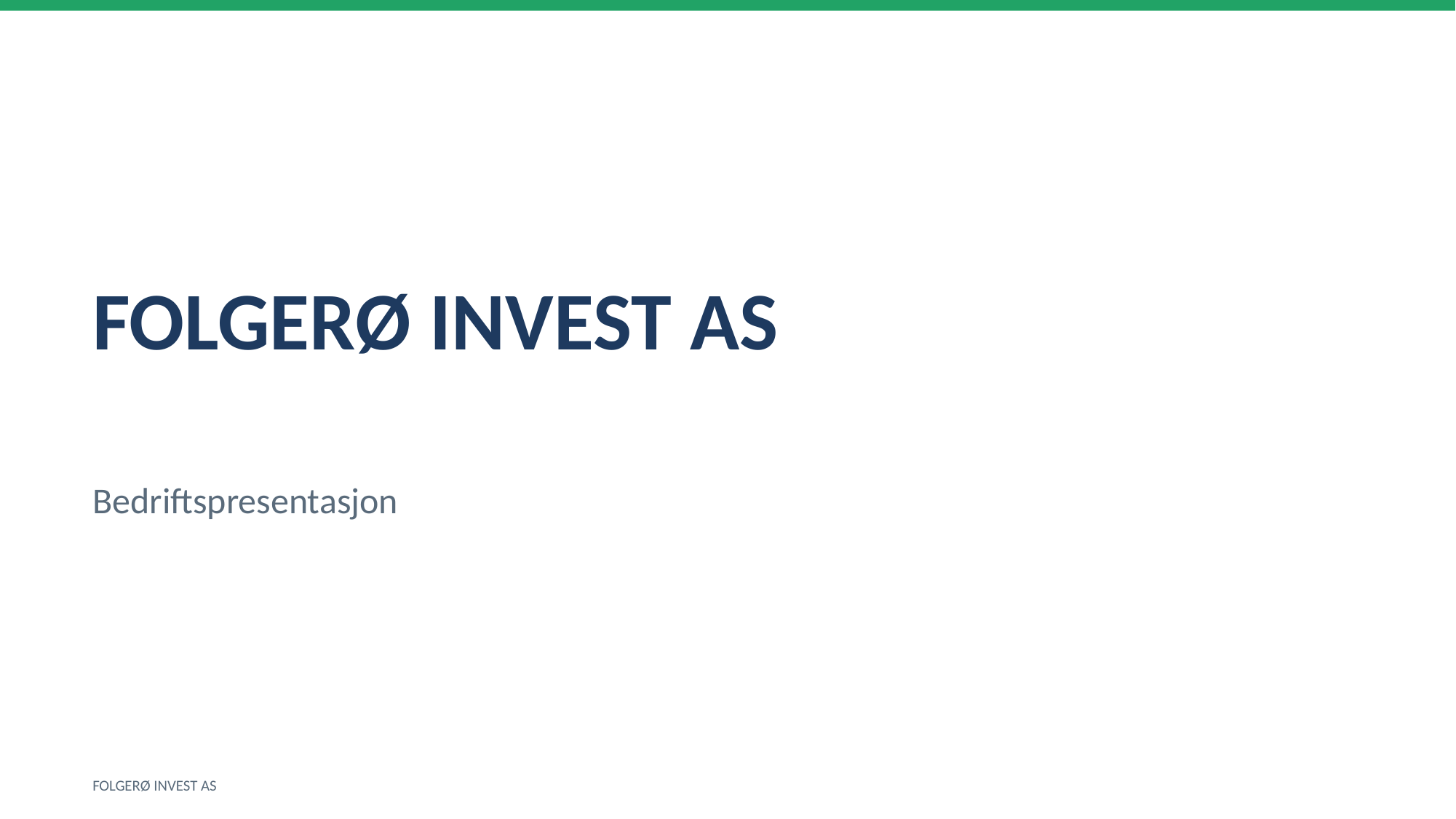

FOLGERØ INVEST AS
Bedriftspresentasjon
FOLGERØ INVEST AS